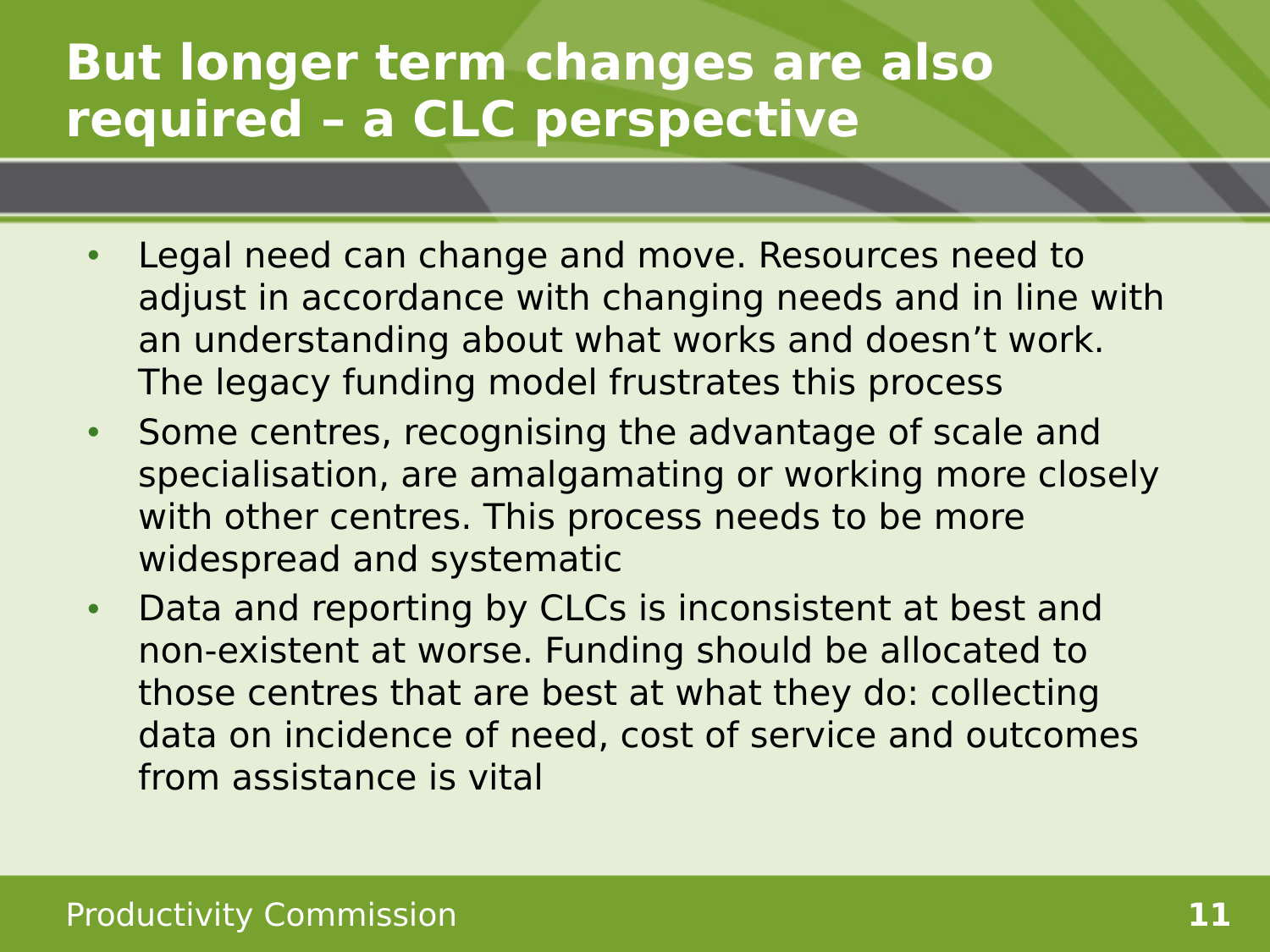

# But longer term changes are also required – a CLC perspective
Legal need can change and move. Resources need to adjust in accordance with changing needs and in line with an understanding about what works and doesn’t work. The legacy funding model frustrates this process
Some centres, recognising the advantage of scale and specialisation, are amalgamating or working more closely with other centres. This process needs to be more widespread and systematic
Data and reporting by CLCs is inconsistent at best and non-existent at worse. Funding should be allocated to those centres that are best at what they do: collecting data on incidence of need, cost of service and outcomes from assistance is vital